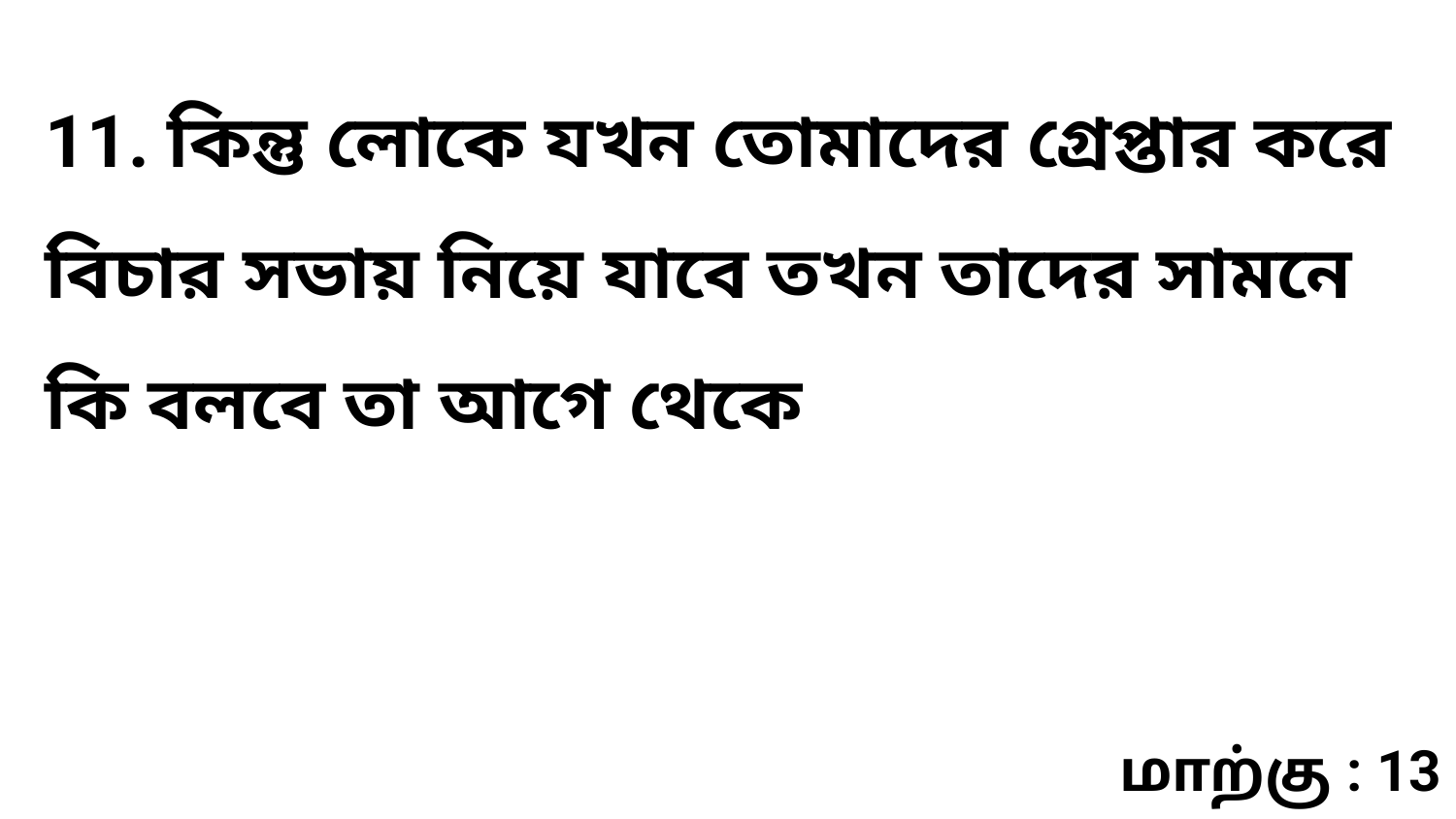

11. কিন্তু লোকে যখন তোমাদের গ্রেপ্তার করে বিচার সভায় নিয়ে যাবে তখন তাদের সামনে কি বলবে তা আগে থেকে
மாற்கு : 13